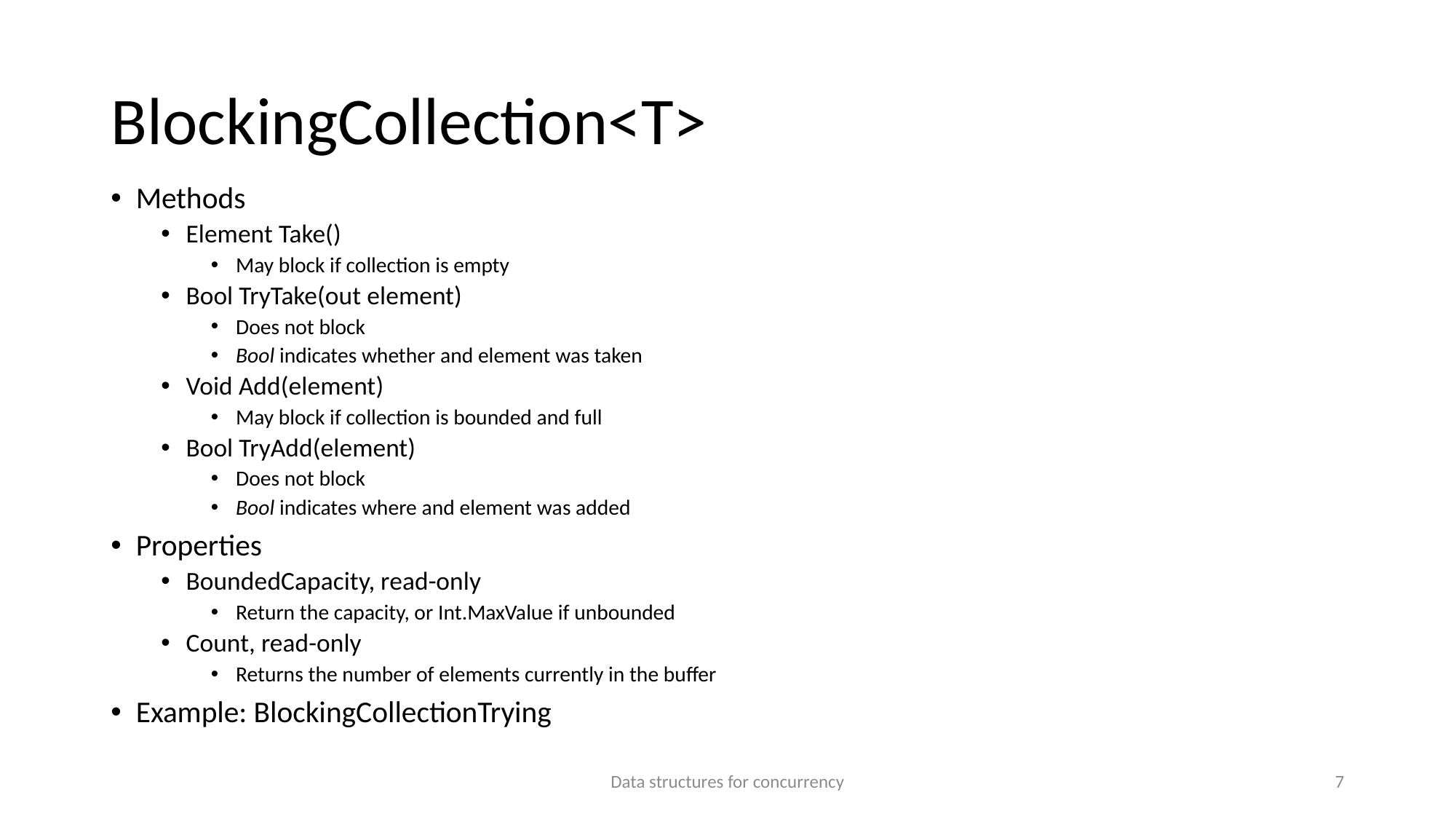

# BlockingCollection<T>
Methods
Element Take()
May block if collection is empty
Bool TryTake(out element)
Does not block
Bool indicates whether and element was taken
Void Add(element)
May block if collection is bounded and full
Bool TryAdd(element)
Does not block
Bool indicates where and element was added
Properties
BoundedCapacity, read-only
Return the capacity, or Int.MaxValue if unbounded
Count, read-only
Returns the number of elements currently in the buffer
Example: BlockingCollectionTrying
Data structures for concurrency
7